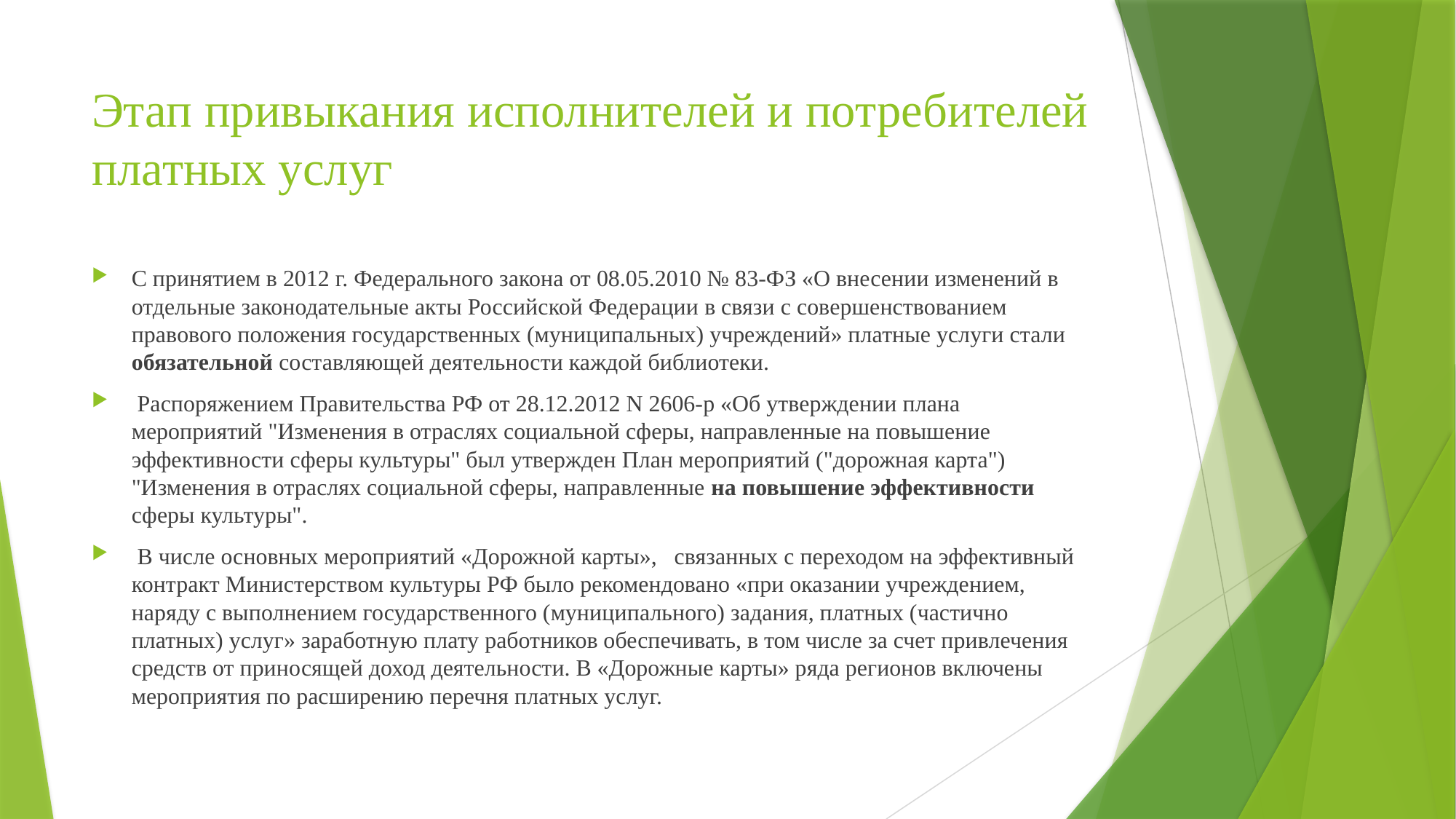

# Этап привыкания исполнителей и потребителей платных услуг
С принятием в 2012 г. Федерального закона от 08.05.2010 № 83-ФЗ «О внесении изменений в отдельные законодательные акты Российской Федерации в связи с совершенствованием правового положения государственных (муниципальных) учреждений» платные услуги стали обязательной составляющей деятельности каждой библиотеки.
 Распоряжением Правительства РФ от 28.12.2012 N 2606-р «Об утверждении плана мероприятий "Изменения в отраслях социальной сферы, направленные на повышение эффективности сферы культуры" был утвержден План мероприятий ("дорожная карта") "Изменения в отраслях социальной сферы, направленные на повышение эффективности сферы культуры".
 В числе основных мероприятий «Дорожной карты»,   связанных с переходом на эффективный контракт Министерством культуры РФ было рекомендовано «при оказании учреждением, наряду с выполнением государственного (муниципального) задания, платных (частично платных) услуг» заработную плату работников обеспечивать, в том числе за счет привлечения средств от приносящей доход деятельности. В «Дорожные карты» ряда регионов включены мероприятия по расширению перечня платных услуг.